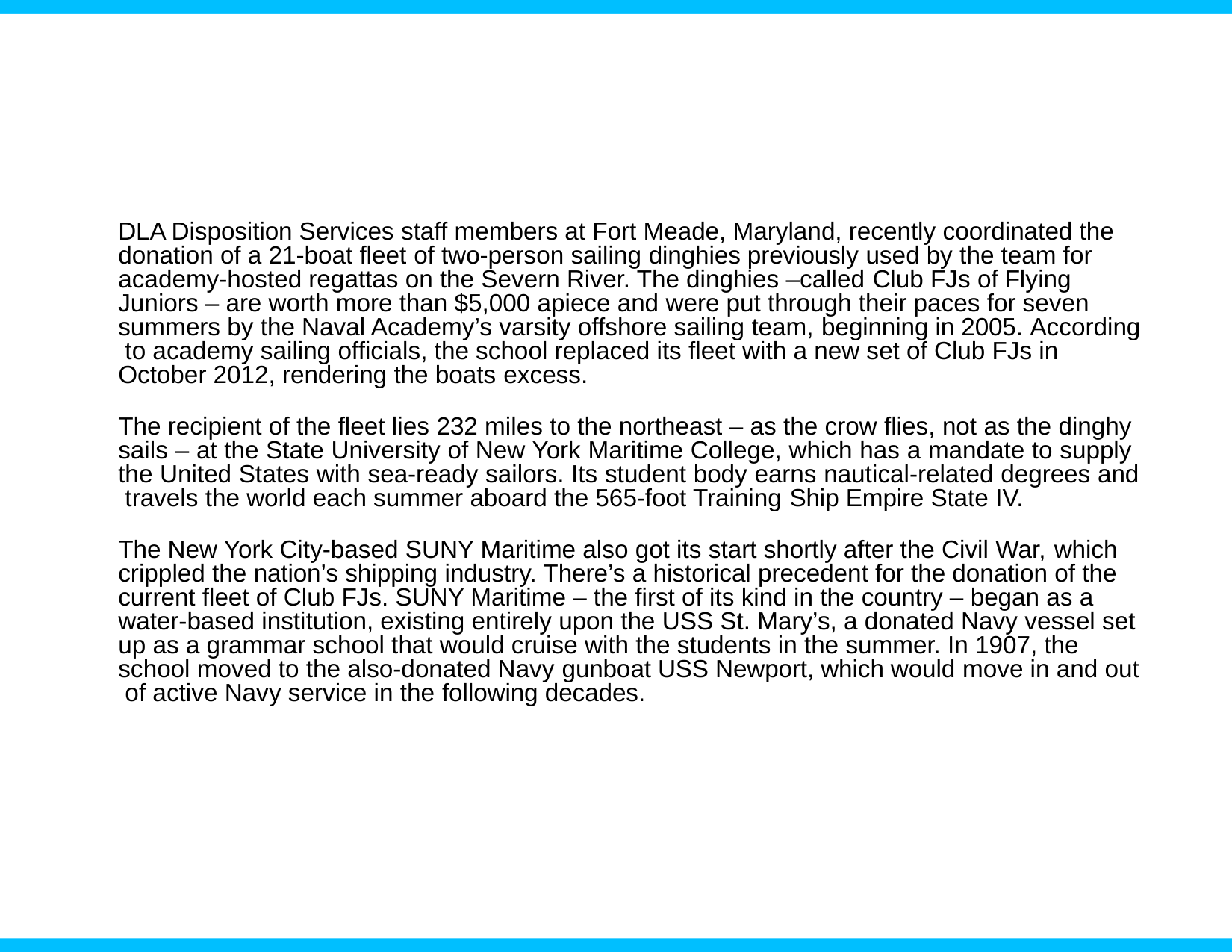

DLA Disposition Services staff members at Fort Meade, Maryland, recently coordinated the  donation of a 21-boat fleet of two-person sailing dinghies previously used by the team for  academy-hosted regattas on the Severn River. The dinghies –called Club FJs of Flying  Juniors – are worth more than $5,000 apiece and were put through their paces for seven  summers by the Naval Academy’s varsity offshore sailing team, beginning in 2005. According  to academy sailing officials, the school replaced its fleet with a new set of Club FJs in  October 2012, rendering the boats excess.

The recipient of the fleet lies 232 miles to the northeast – as the crow flies, not as the dinghy  sails – at the State University of New York Maritime College, which has a mandate to supply  the United States with sea-ready sailors. Its student body earns nautical-related degrees and  travels the world each summer aboard the 565-foot Training Ship Empire State IV.

The New York City-based SUNY Maritime also got its start shortly after the Civil War, which  crippled the nation’s shipping industry. There’s a historical precedent for the donation of the  current fleet of Club FJs. SUNY Maritime – the first of its kind in the country – began as a  water-based institution, existing entirely upon the USS St. Mary’s, a donated Navy vessel set  up as a grammar school that would cruise with the students in the summer. In 1907, the  school moved to the also-donated Navy gunboat USS Newport, which would move in and out  of active Navy service in the following decades.